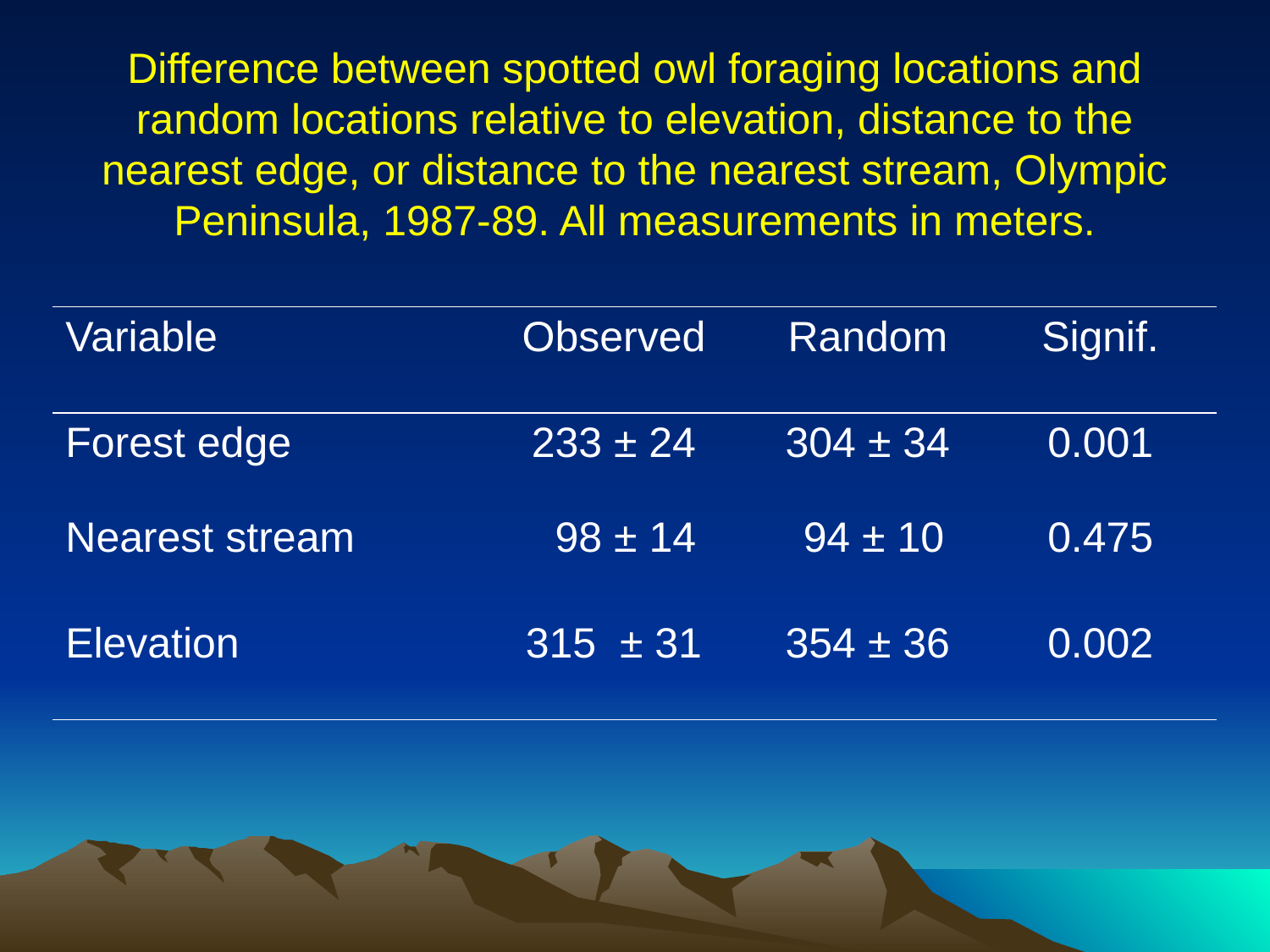

# Difference between spotted owl foraging locations and random locations relative to elevation, distance to the nearest edge, or distance to the nearest stream, Olympic Peninsula, 1987-89. All measurements in meters.

| Variable | Observed | Random | Signif. |
| --- | --- | --- | --- |
| Forest edge | 233 ± 24 | 304 ± 34 | 0.001 |
| Nearest stream | 98 ± 14 | 94 ± 10 | 0.475 |
| Elevation | 315 ± 31 | 354 ± 36 | 0.002 |